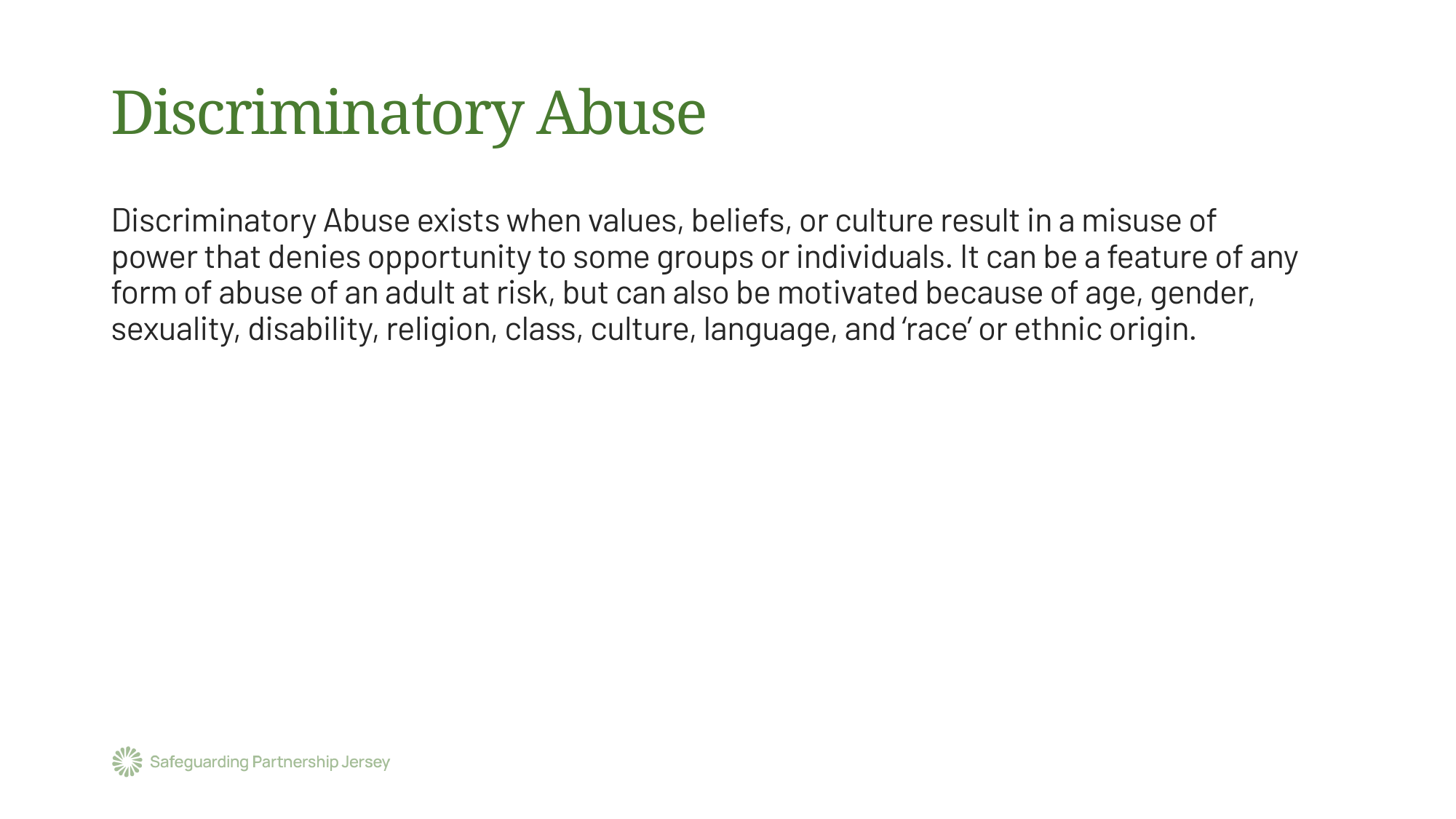

# Discriminatory Abuse
Discriminatory Abuse exists when values, beliefs, or culture result in a misuse of power that denies opportunity to some groups or individuals. It can be a feature of any form of abuse of an adult at risk, but can also be motivated because of age, gender, sexuality, disability, religion, class, culture, language, and ‘race’ or ethnic origin.